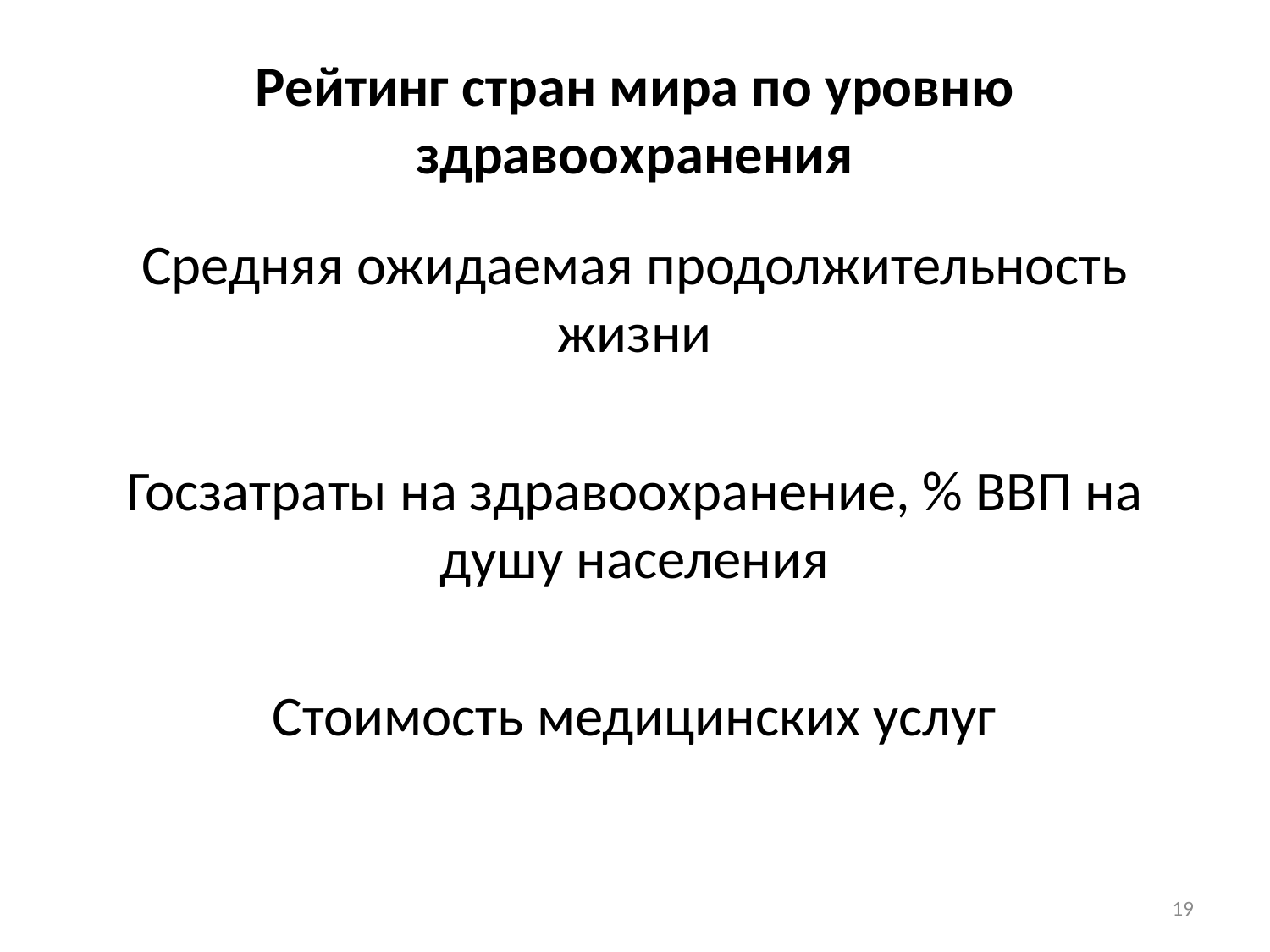

# Рейтинг стран мира по уровню здравоохранения
Средняя ожидаемая продолжительность жизни

Госзатраты на здравоохранение, % ВВП на душу населения

Стоимость медицинских услуг

19